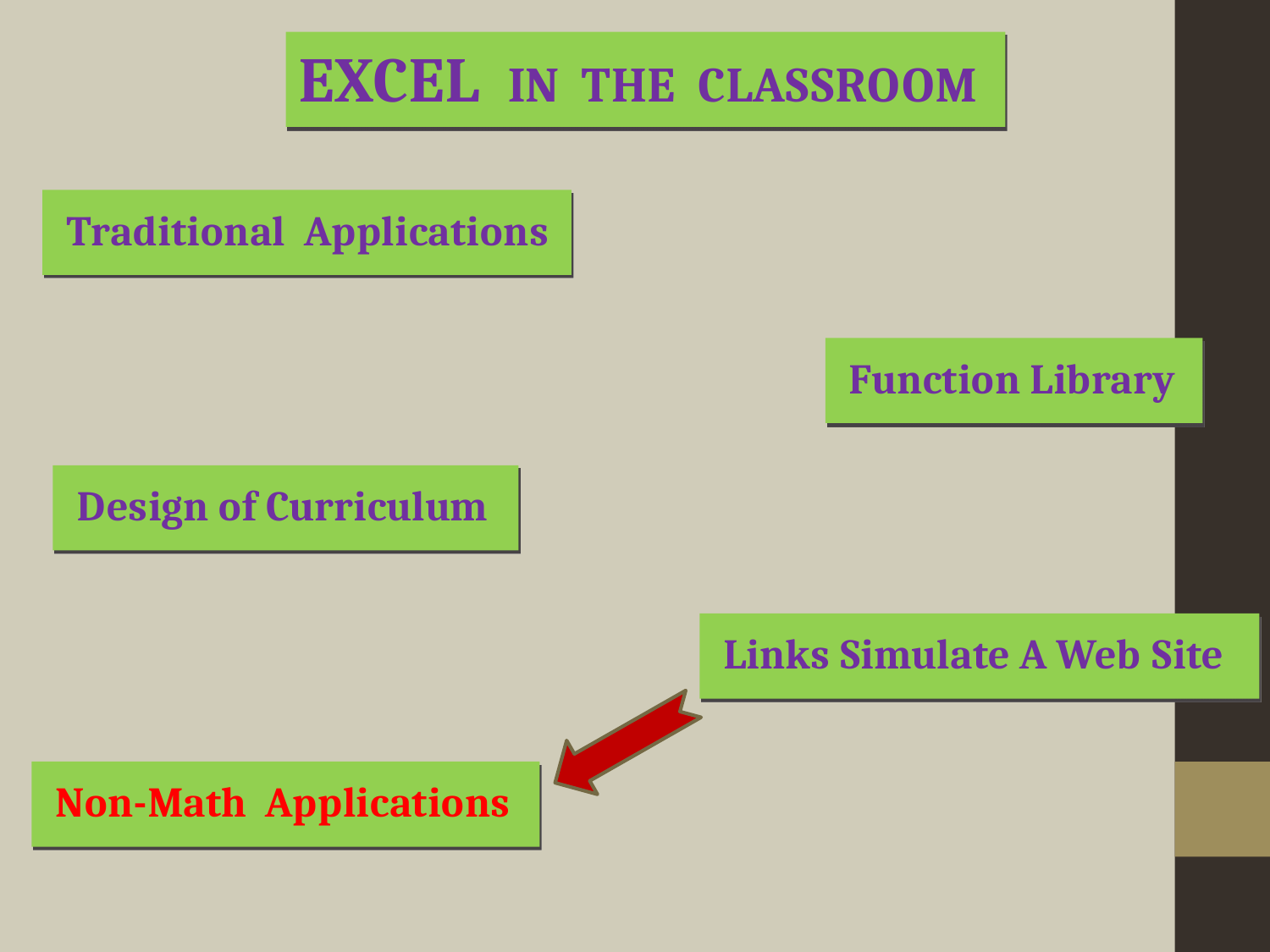

EXCEL  IN  THE  CLASSROOM
 Traditional  Applications
 Function Library
 Design of Curriculum
 Links Simulate A Web Site

 Non-Math  Applications